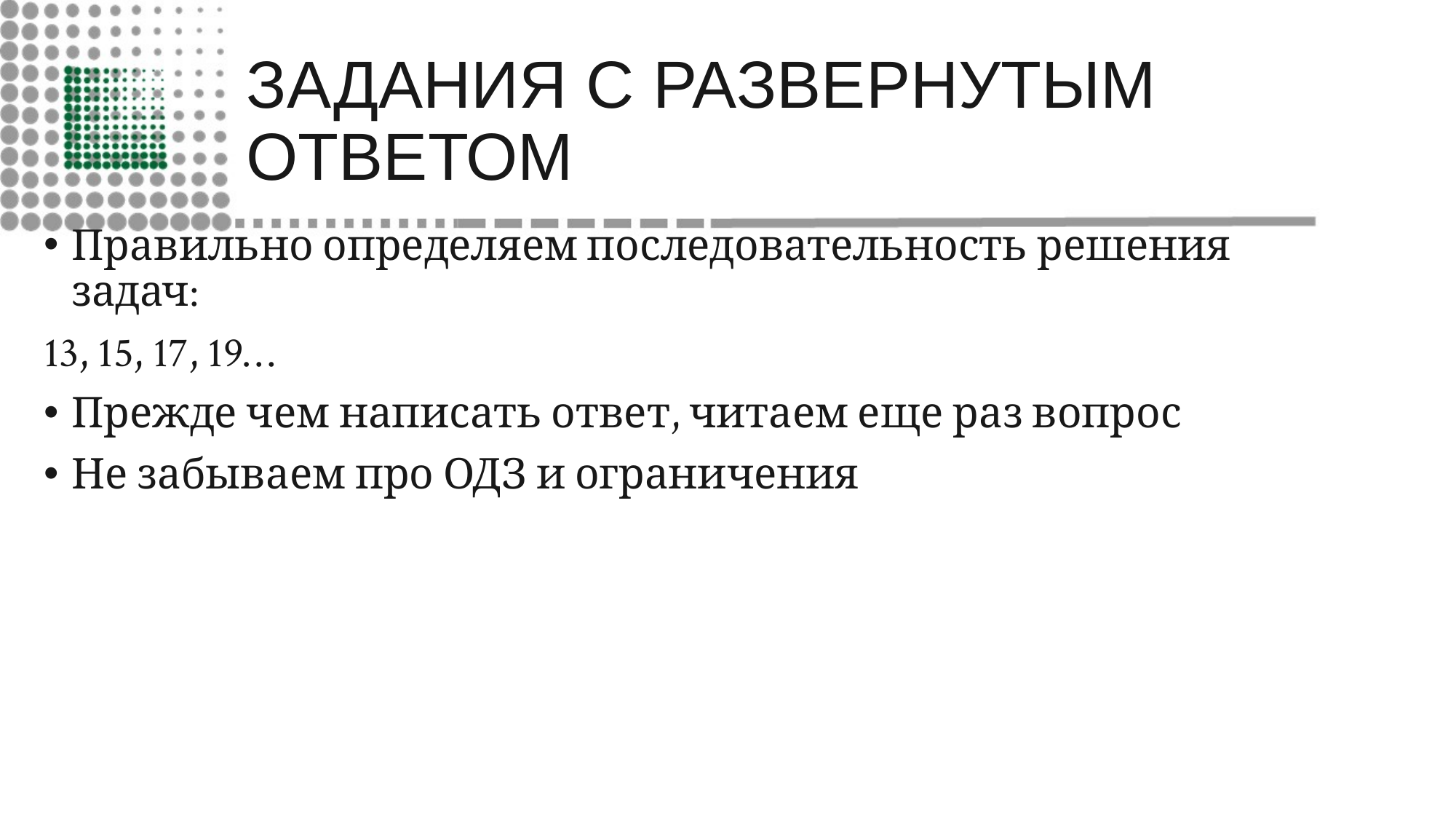

# ЗАДАНИЯ С РАЗВЕРНУТЫМ ОТВЕТОМ
Правильно определяем последовательность решения задач:
13, 15, 17, 19…
Прежде чем написать ответ, читаем еще раз вопрос
Не забываем про ОДЗ и ограничения